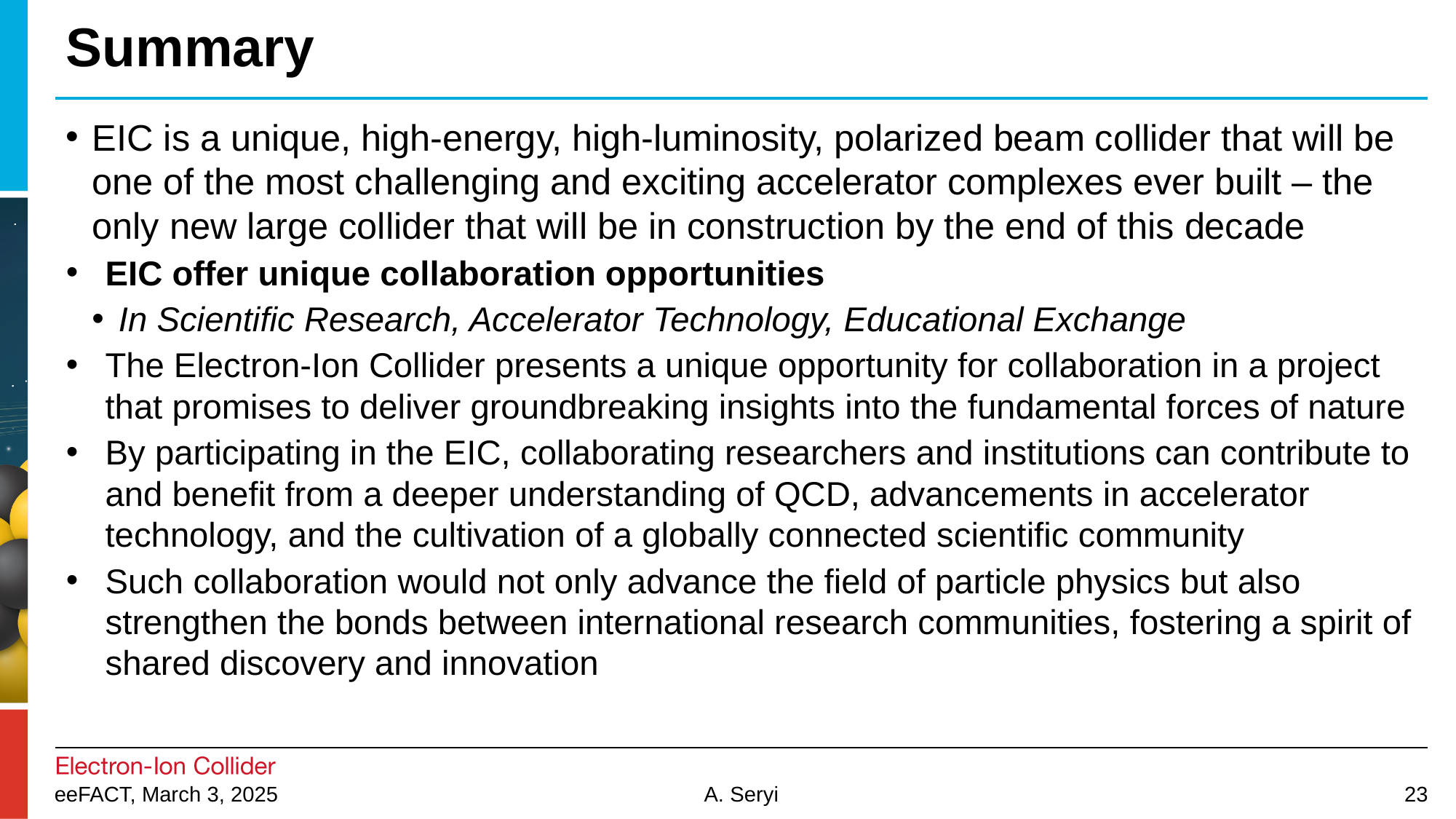

# Summary
EIC is a unique, high-energy, high-luminosity, polarized beam collider that will be one of the most challenging and exciting accelerator complexes ever built – the only new large collider that will be in construction by the end of this decade
EIC offer unique collaboration opportunities
In Scientific Research, Accelerator Technology, Educational Exchange
The Electron-Ion Collider presents a unique opportunity for collaboration in a project that promises to deliver groundbreaking insights into the fundamental forces of nature
By participating in the EIC, collaborating researchers and institutions can contribute to and benefit from a deeper understanding of QCD, advancements in accelerator technology, and the cultivation of a globally connected scientific community
Such collaboration would not only advance the field of particle physics but also strengthen the bonds between international research communities, fostering a spirit of shared discovery and innovation